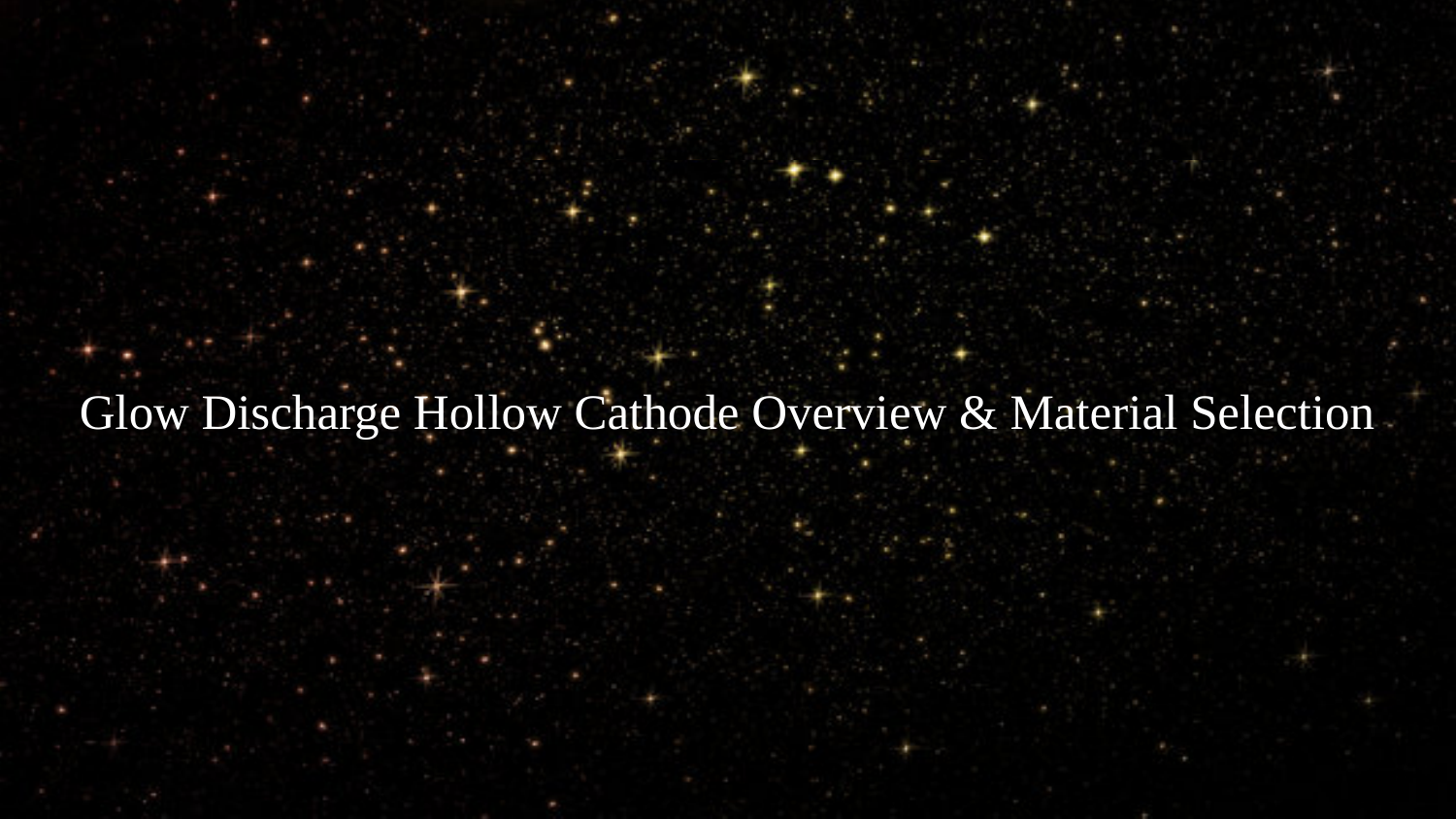

# Glow Discharge Hollow Cathode Overview & Material Selection